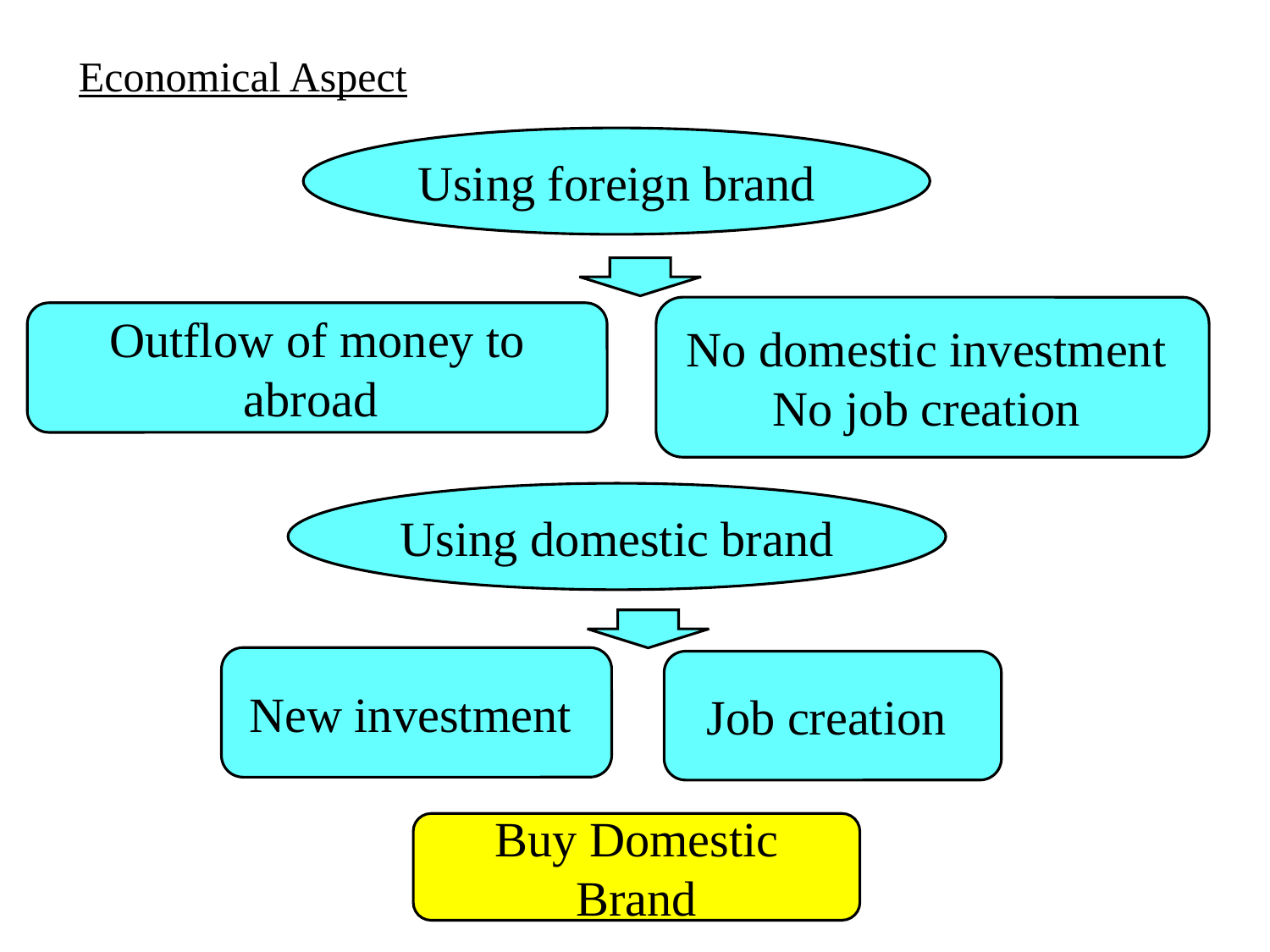

Economical Aspect
Using foreign brand

No domestic investment
No job creation
Outflow of money to abroad
Using domestic brand

New investment
Job creation
Buy Domestic Brand